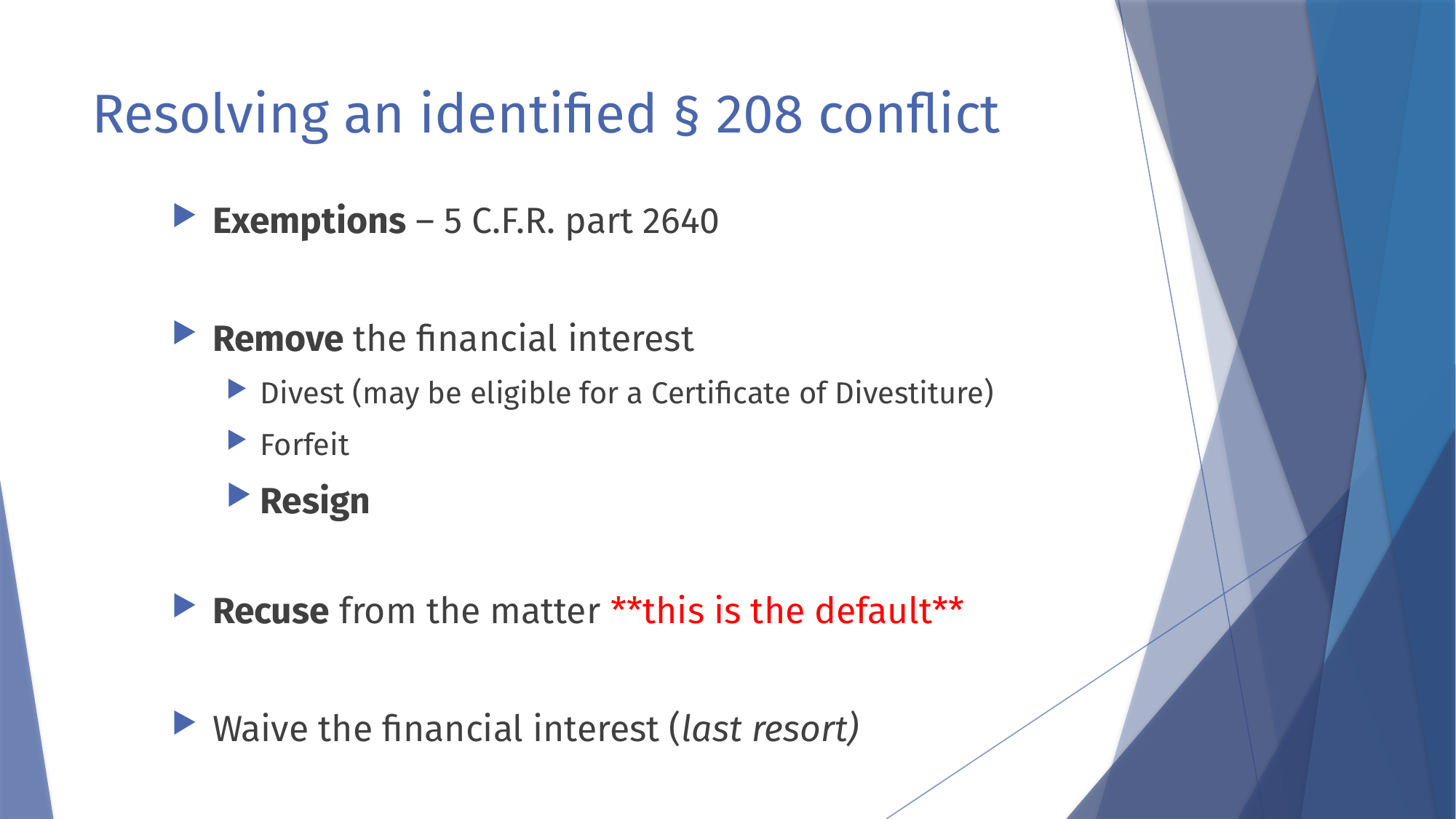

# Resolving an identified § 208 conflict
Exemptions – 5 C.F.R. part 2640

Remove the financial interest
Divest (may be eligible for a Certificate of Divestiture)
Forfeit
Resign

Recuse from the matter **this is the default**

Waive the financial interest (last resort)